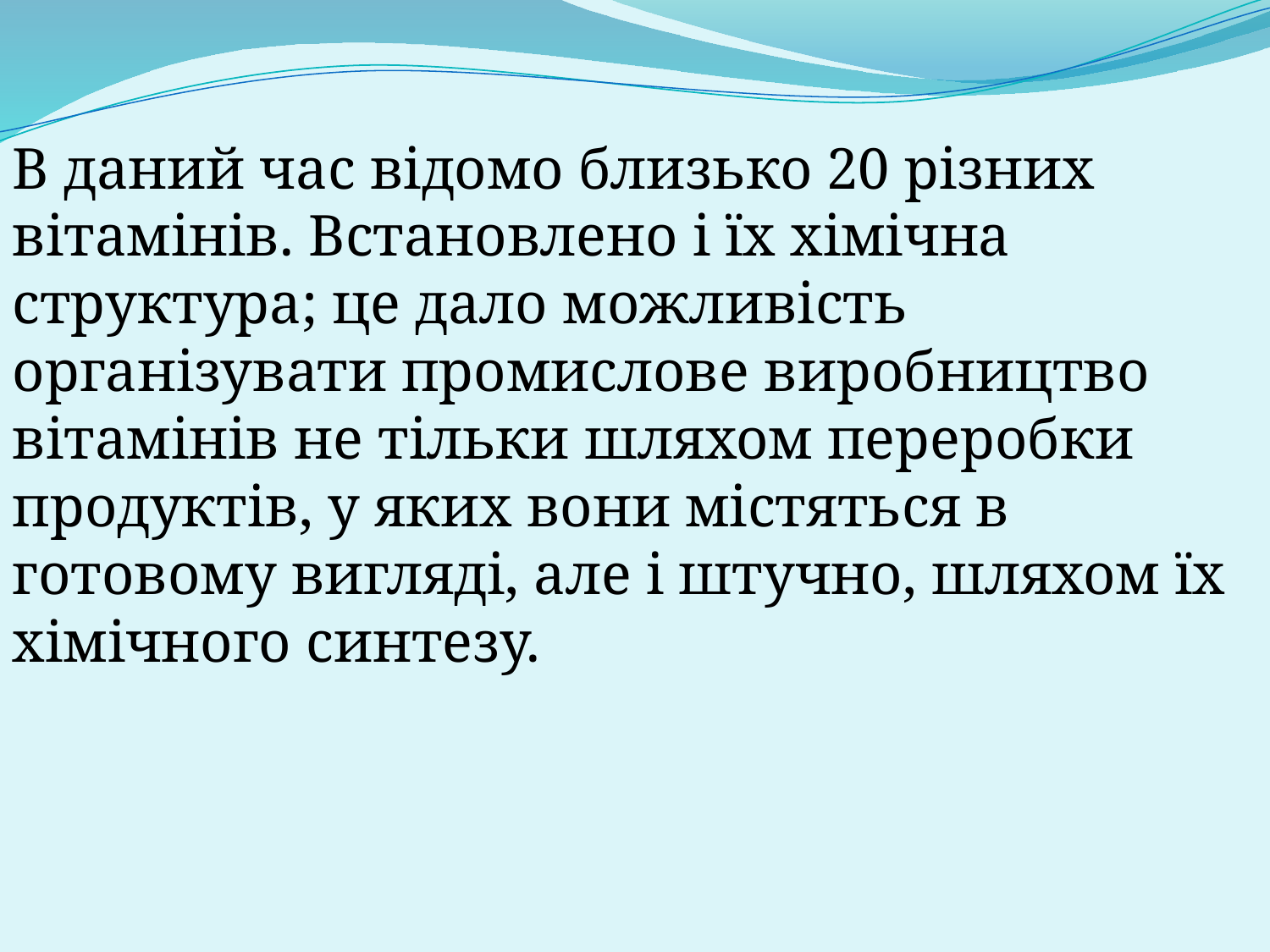

В даний час відомо близько 20 різних вітамінів. Встановлено і їх хімічна структура; це дало можливість організувати промислове виробництво вітамінів не тільки шляхом переробки продуктів, у яких вони містяться в готовому вигляді, але і штучно, шляхом їх хімічного синтезу.